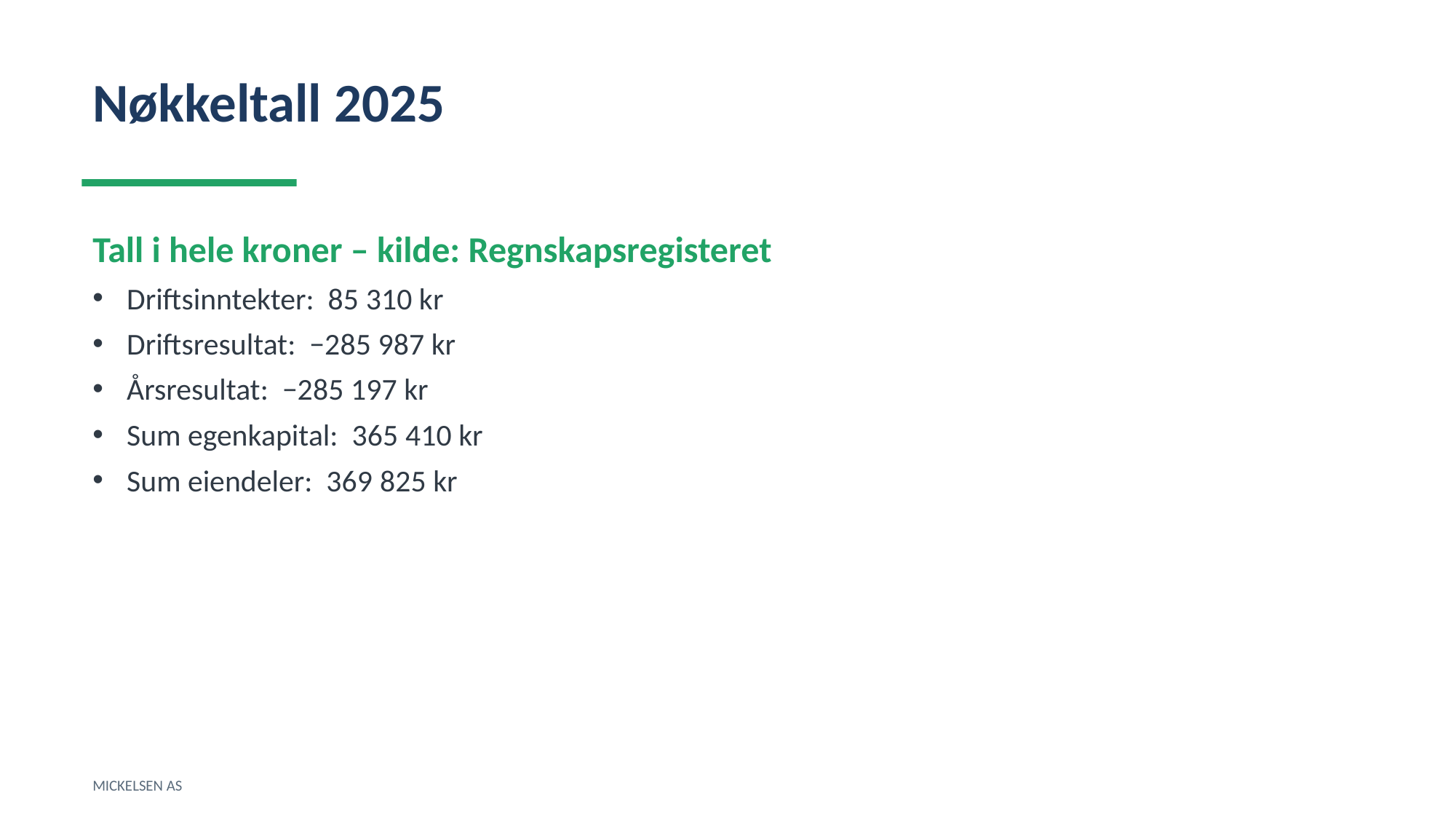

Nøkkeltall 2025

Tall i hele kroner – kilde: Regnskapsregisteret
Driftsinntekter:  85 310 kr
Driftsresultat:  −285 987 kr
Årsresultat:  −285 197 kr
Sum egenkapital:  365 410 kr
Sum eiendeler:  369 825 kr
MICKELSEN AS